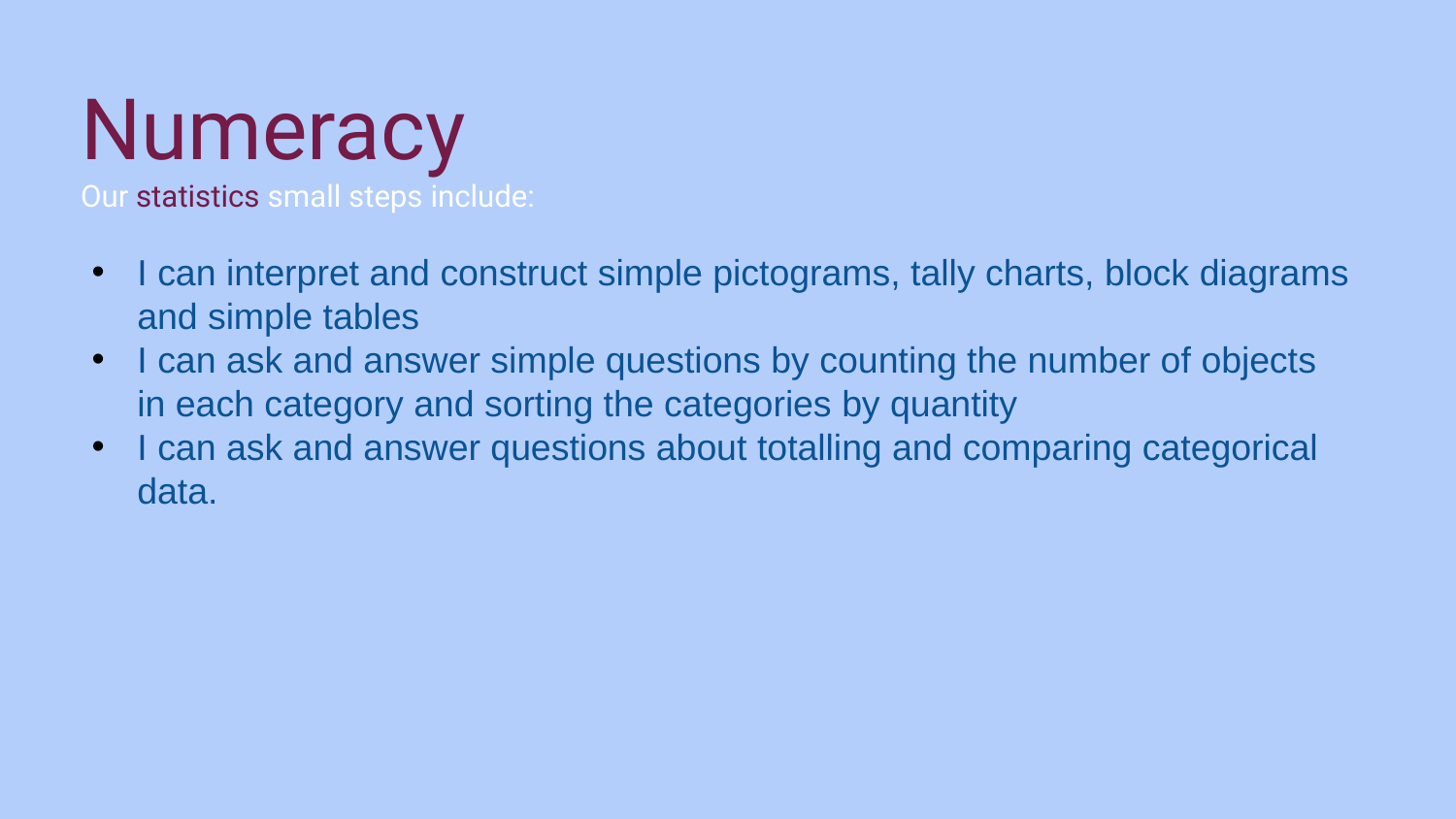

# Numeracy
Our statistics small steps include:

I can interpret and construct simple pictograms, tally charts, block diagrams and simple tables
I can ask and answer simple questions by counting the number of objects in each category and sorting the categories by quantity
I can ask and answer questions about totalling and comparing categorical data.